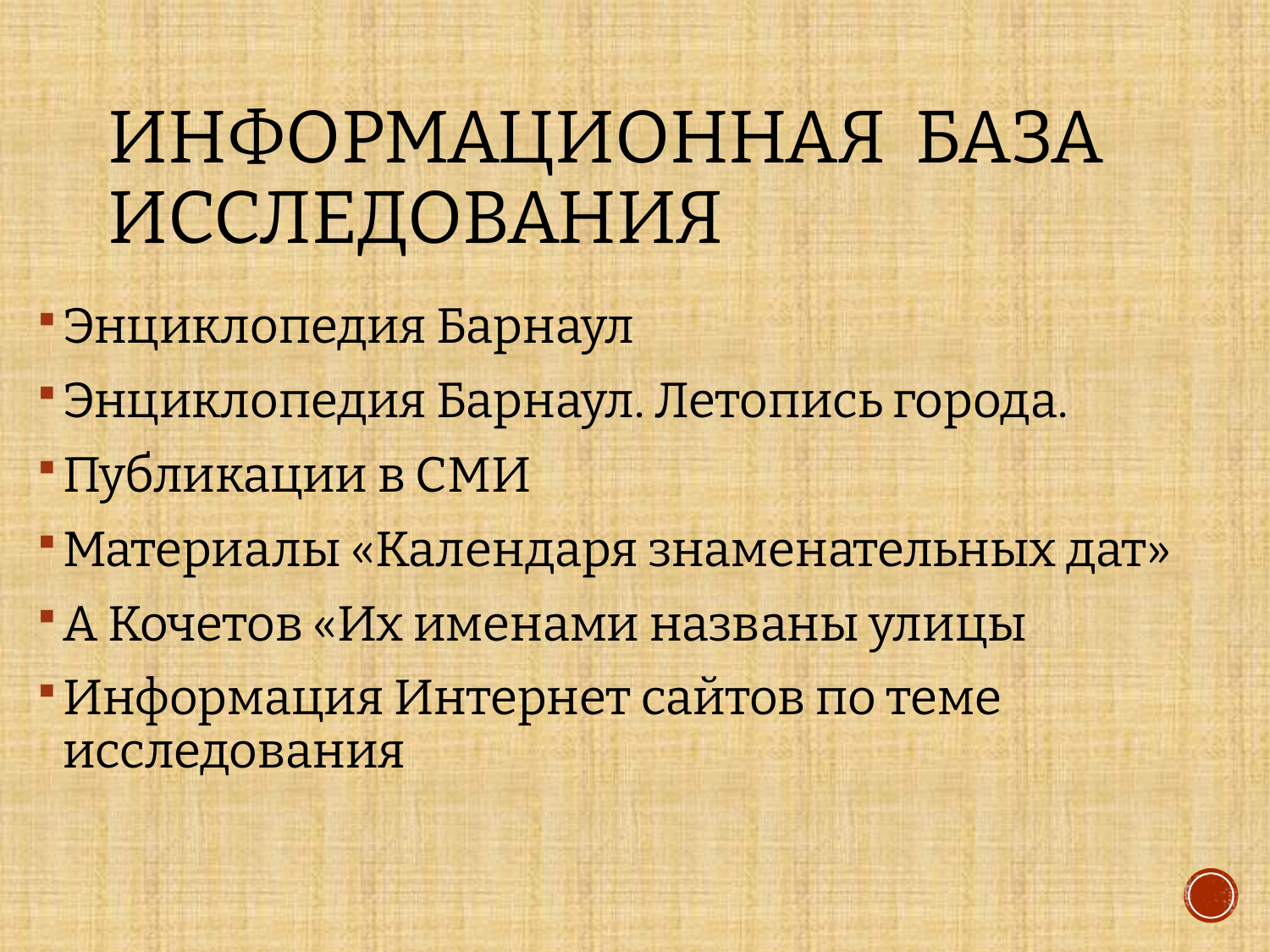

# Информационная  база исследования
Энциклопедия Барнаул
Энциклопедия Барнаул. Летопись города.
Публикации в СМИ
Материалы «Календаря знаменательных дат»
А Кочетов «Их именами названы улицы
Информация Интернет сайтов по теме исследования